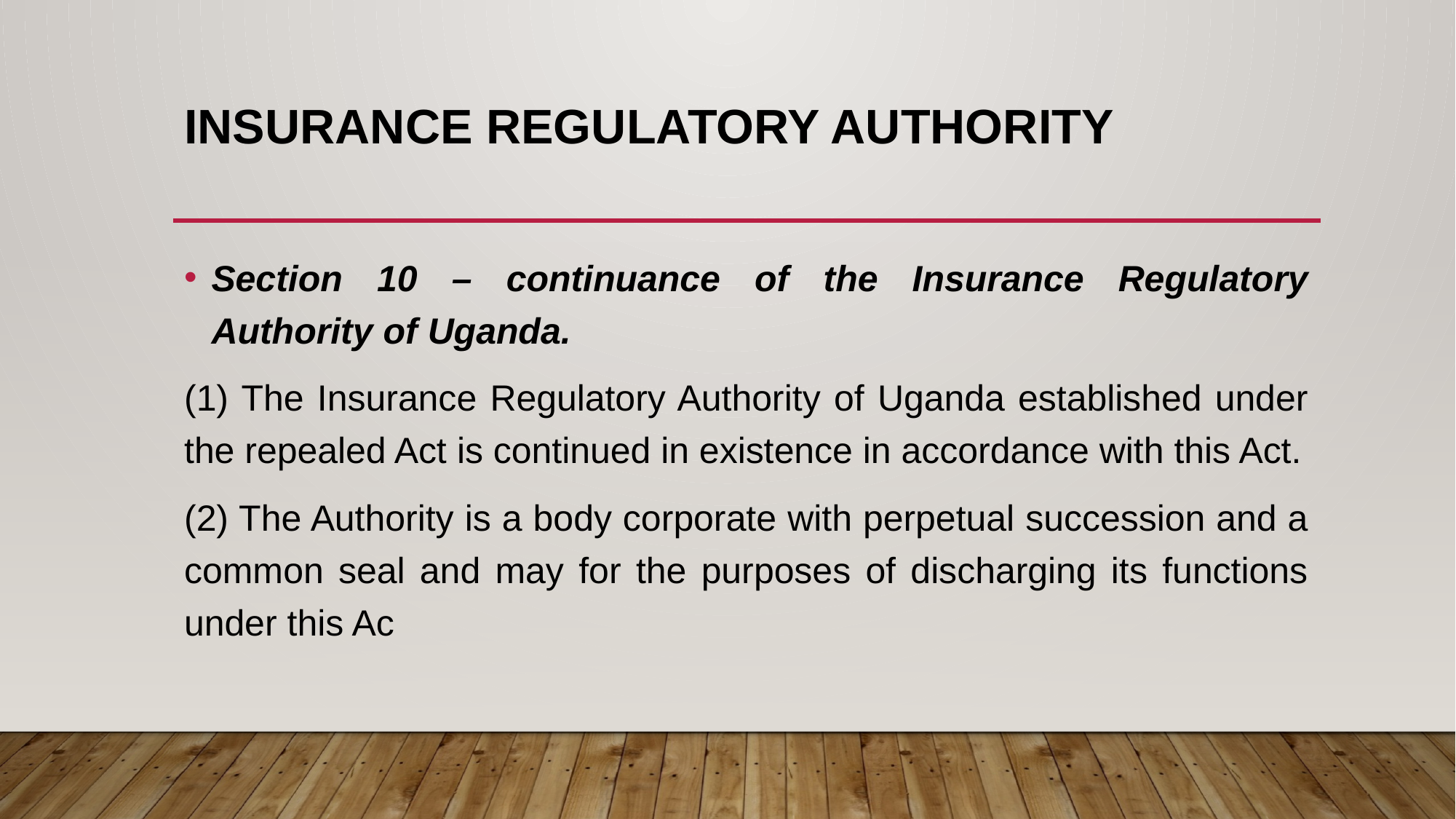

# INSURANCE REGULATORY AUTHORITY
Section 10 – continuance of the Insurance Regulatory Authority of Uganda.
(1) The Insurance Regulatory Authority of Uganda established under the repealed Act is continued in existence in accordance with this Act.
(2) The Authority is a body corporate with perpetual succession and a common seal and may for the purposes of discharging its functions under this Ac